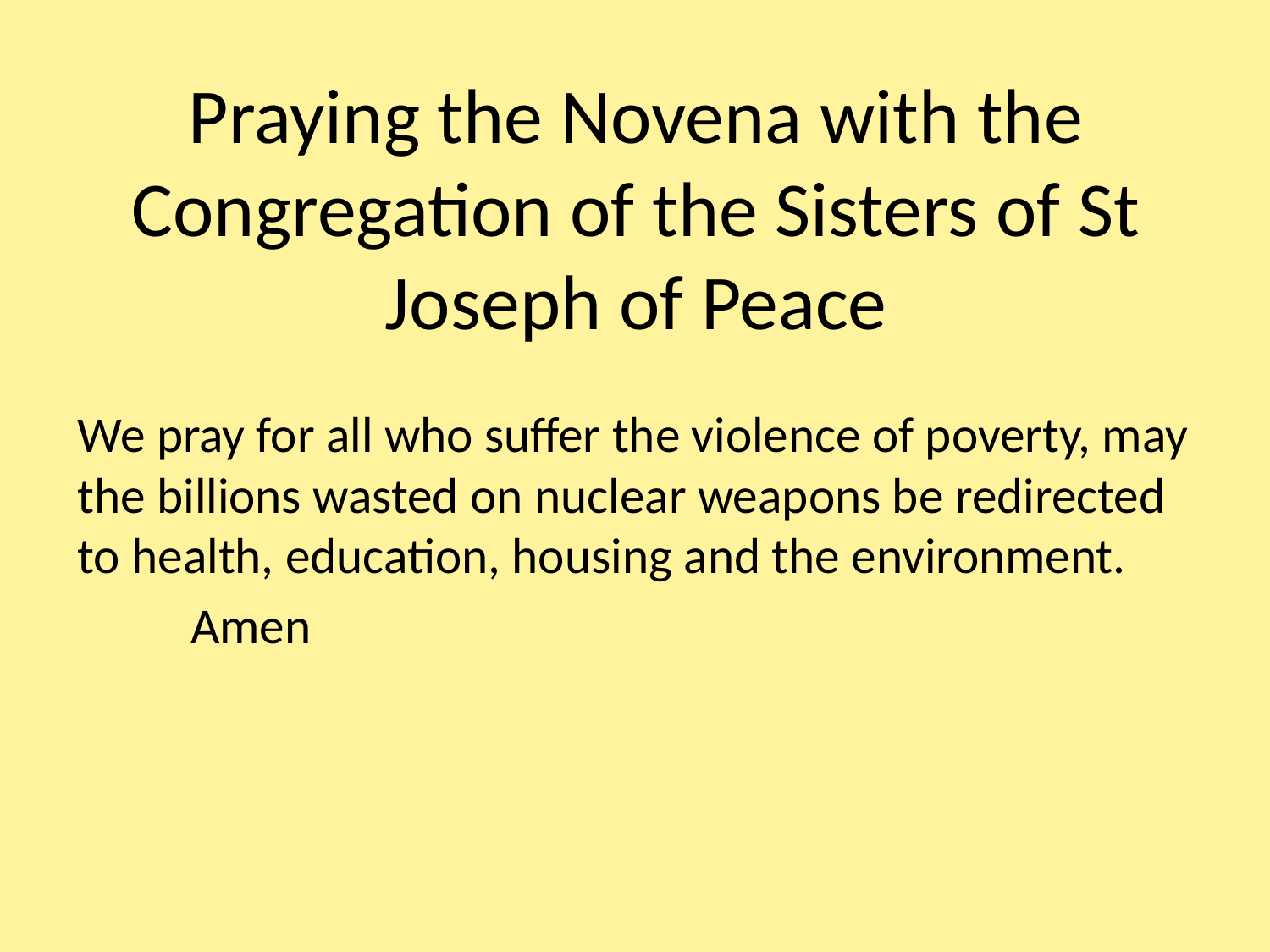

# Praying the Novena with the Congregation of the Sisters of St Joseph of Peace
We pray for all who suffer the violence of poverty, may the billions wasted on nuclear weapons be redirected to health, education, housing and the environment.
						Amen